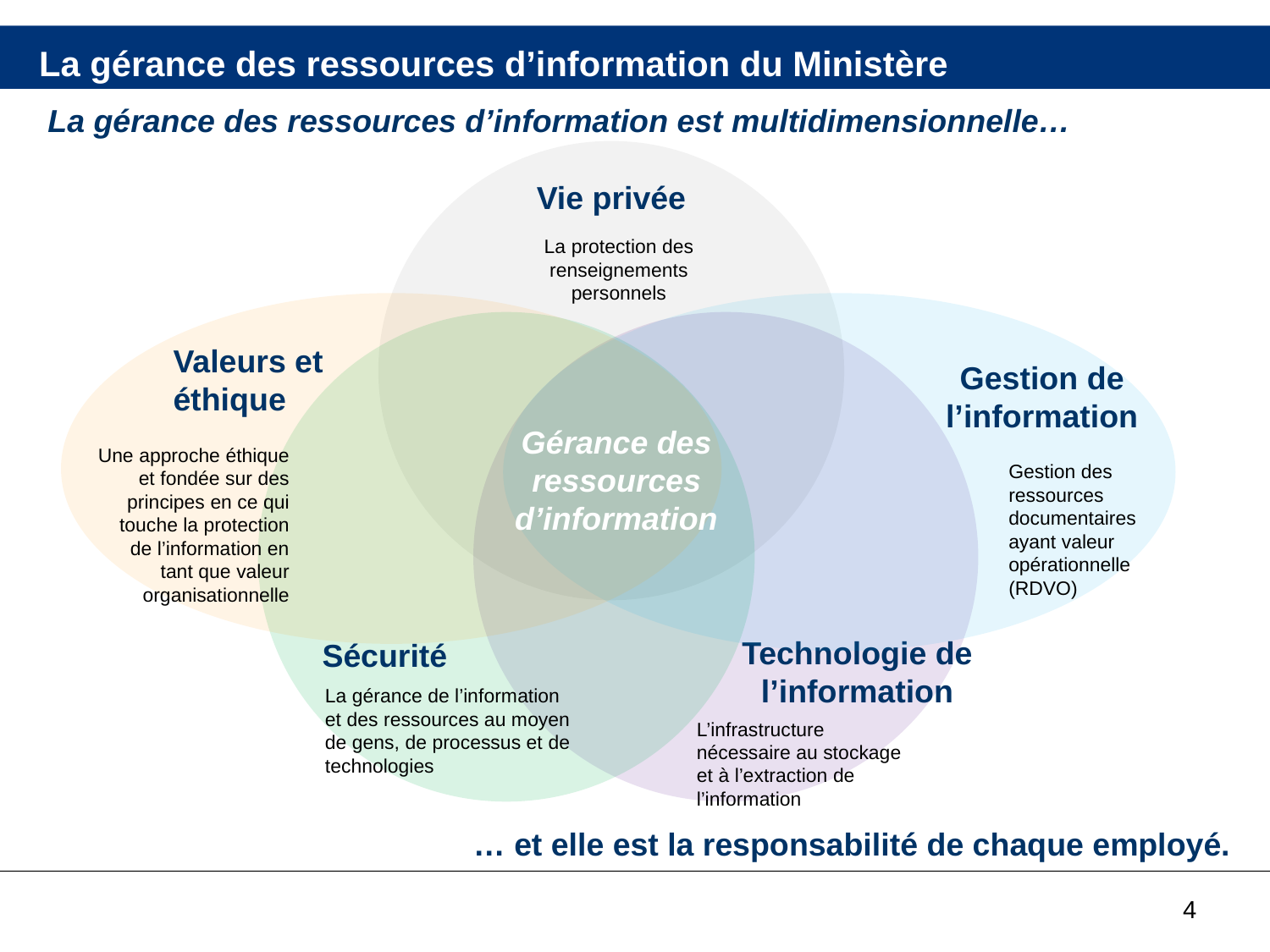

# La gérance des ressources d’information du Ministère
La gérance des ressources d’information est multidimensionnelle…

Vie privée
La protection des renseignements personnels

Valeurs et éthique
Gestion de l’information
Gérance des ressources d’information
Une approche éthique et fondée sur des principes en ce qui touche la protection de l’information en tant que valeur organisationnelle
Gestion des ressources documentaires ayant valeur opérationnelle (RDVO)
Technologie de l’information
Sécurité
La gérance de l’information et des ressources au moyen de gens, de processus et de technologies
L’infrastructure nécessaire au stockage et à l’extraction de l’information
… et elle est la responsabilité de chaque employé.